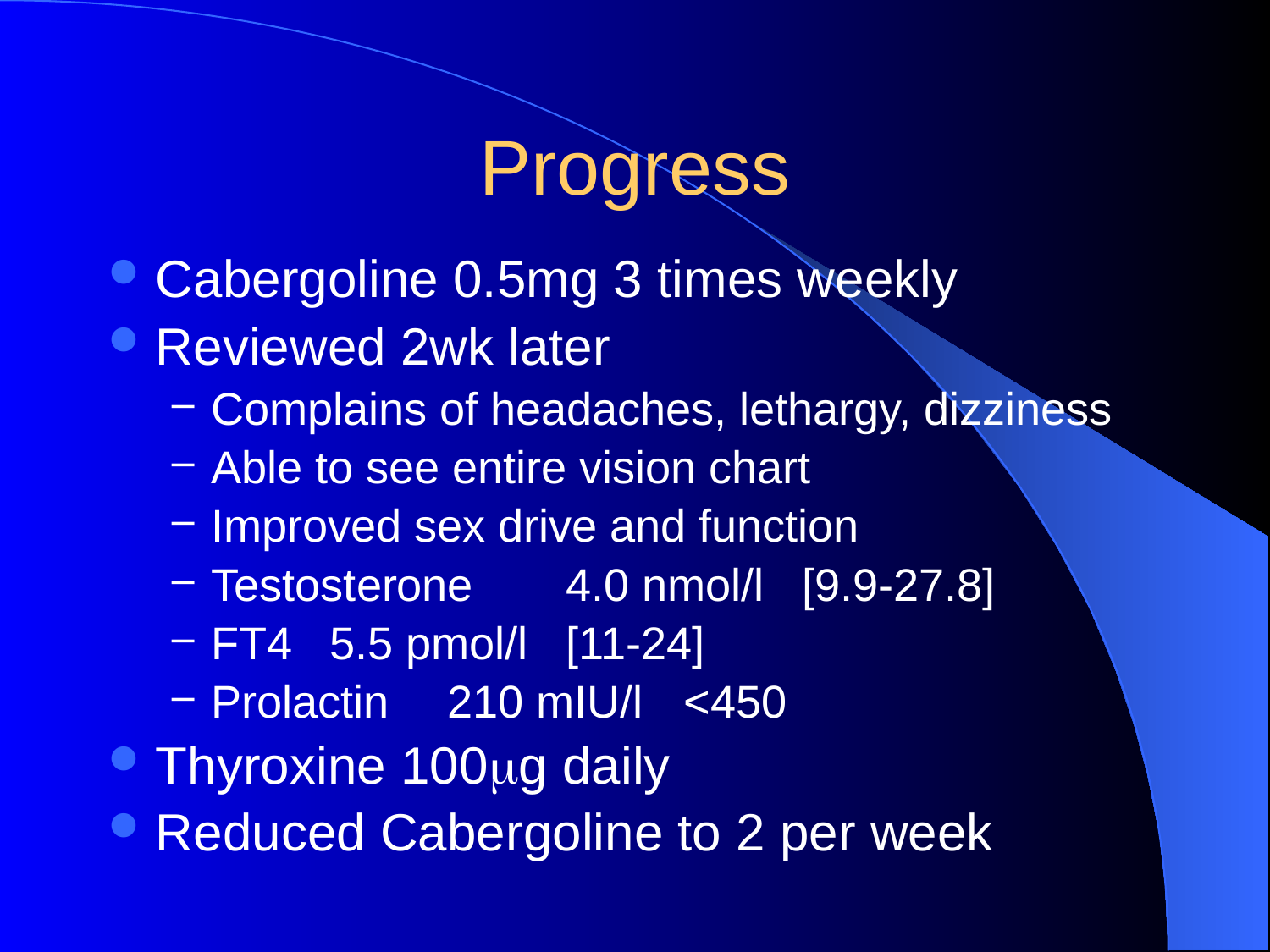

# Progress
Cabergoline 0.5mg 3 times weekly
Reviewed 2wk later
Complains of headaches, lethargy, dizziness
Able to see entire vision chart
Improved sex drive and function
Testosterone	4.0 nmol/l	[9.9-27.8]
FT4			5.5 pmol/l	[11-24]
Prolactin		210 mIU/l	<450
Thyroxine 100μg daily
Reduced Cabergoline to 2 per week